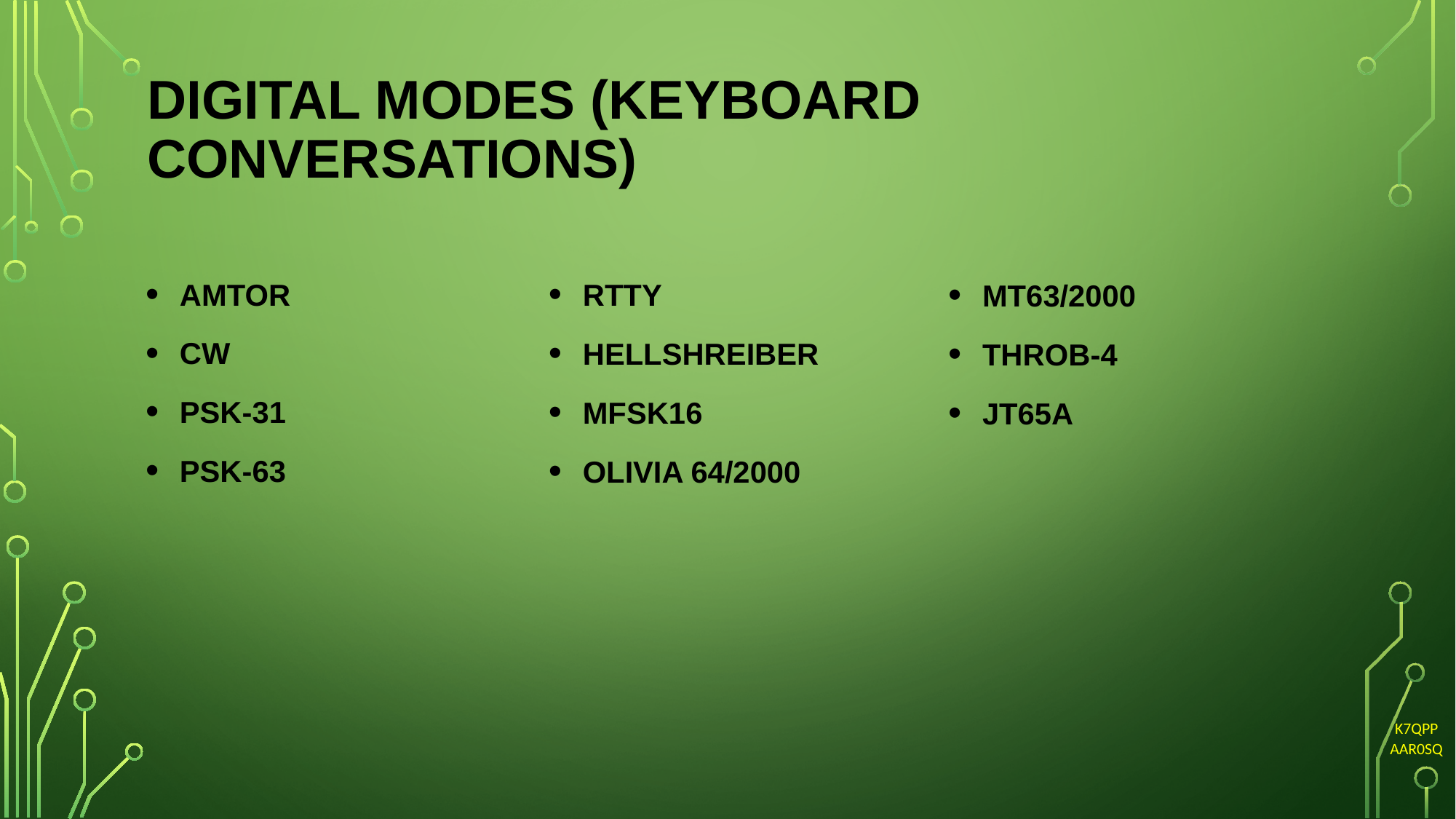

# Digital modes (Keyboard conversations)
AMTOR
CW
PSK-31
PSK-63

RTTY
HELLSHREIBER
MFSK16
OLIVIA 64/2000
MT63/2000
THROB-4
JT65A

K7QPP
AAR0SQ